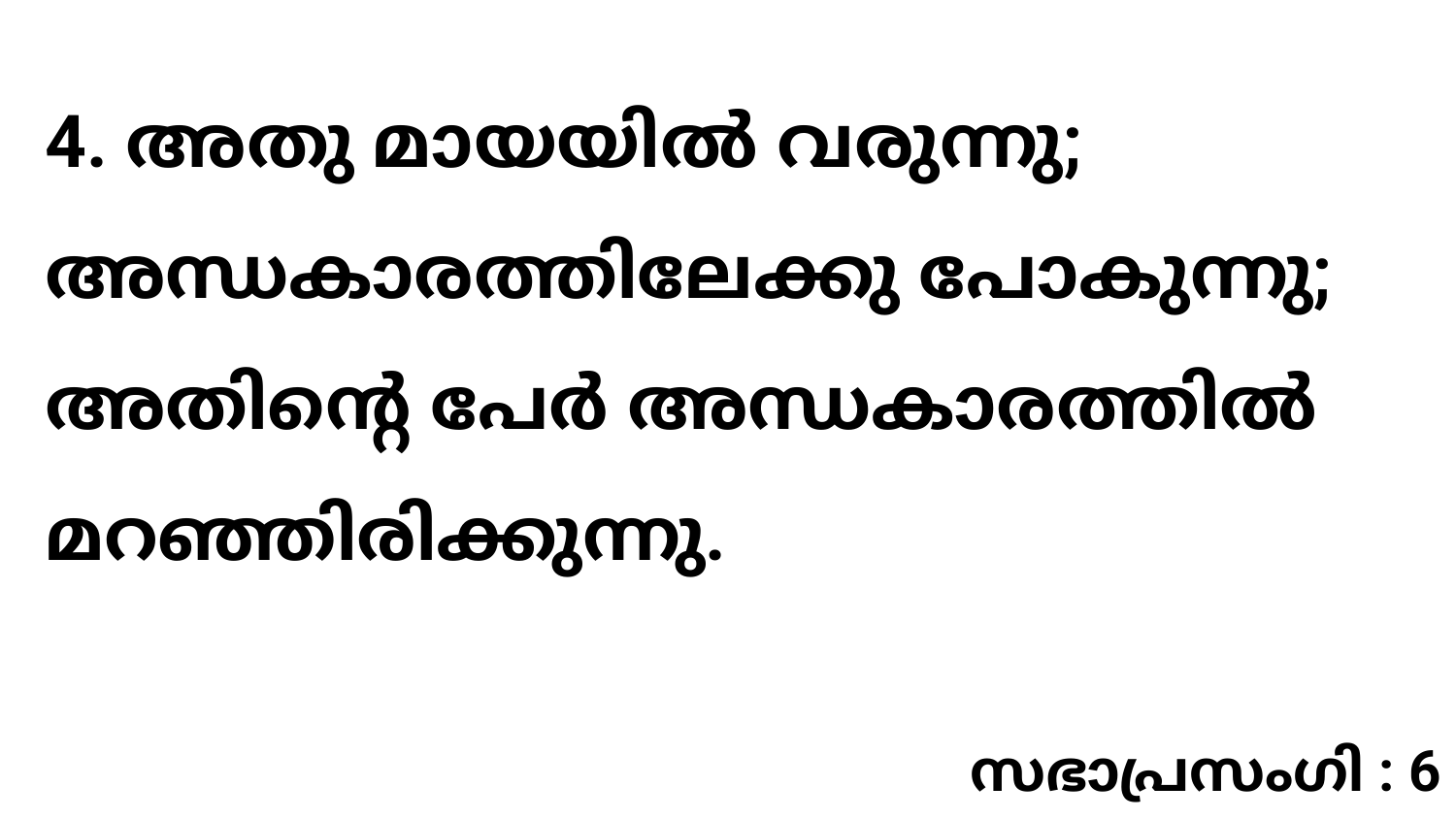

4. അതു മായയിൽ വരുന്നു; അന്ധകാരത്തിലേക്കു പോകുന്നു; അതിന്റെ പേർ അന്ധകാരത്തിൽ മറഞ്ഞിരിക്കുന്നു.
സഭാപ്രസംഗി : 6